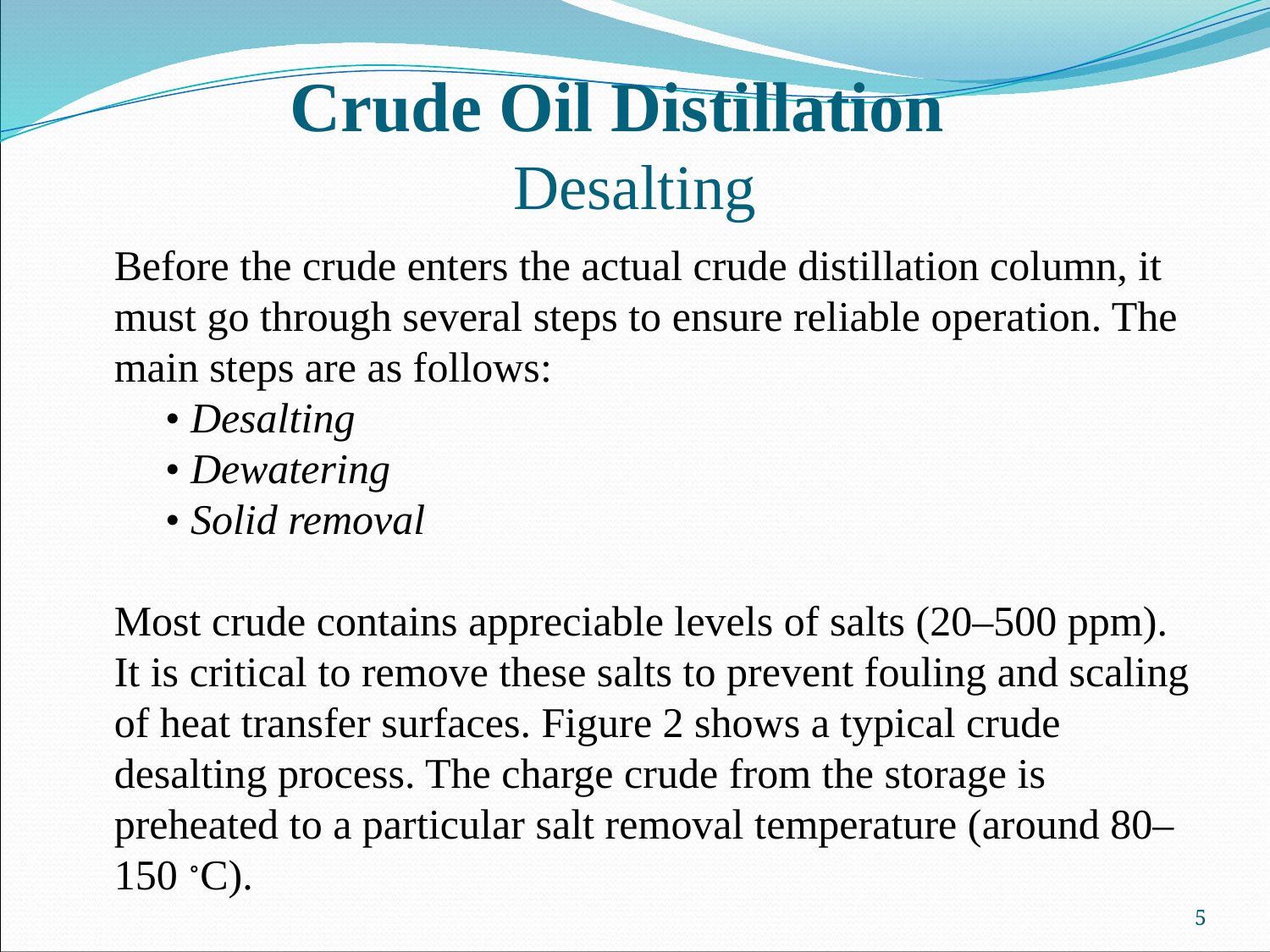

# Crude Oil Distillation Desalting
Before the crude enters the actual crude distillation column, it must go through several steps to ensure reliable operation. The main steps are as follows:
• Desalting
• Dewatering
• Solid removal

Most crude contains appreciable levels of salts (20–500 ppm). It is critical to remove these salts to prevent fouling and scaling of heat transfer surfaces. Figure 2 shows a typical crude desalting process. The charge crude from the storage is preheated to a particular salt removal temperature (around 80–150 ∘C).

5